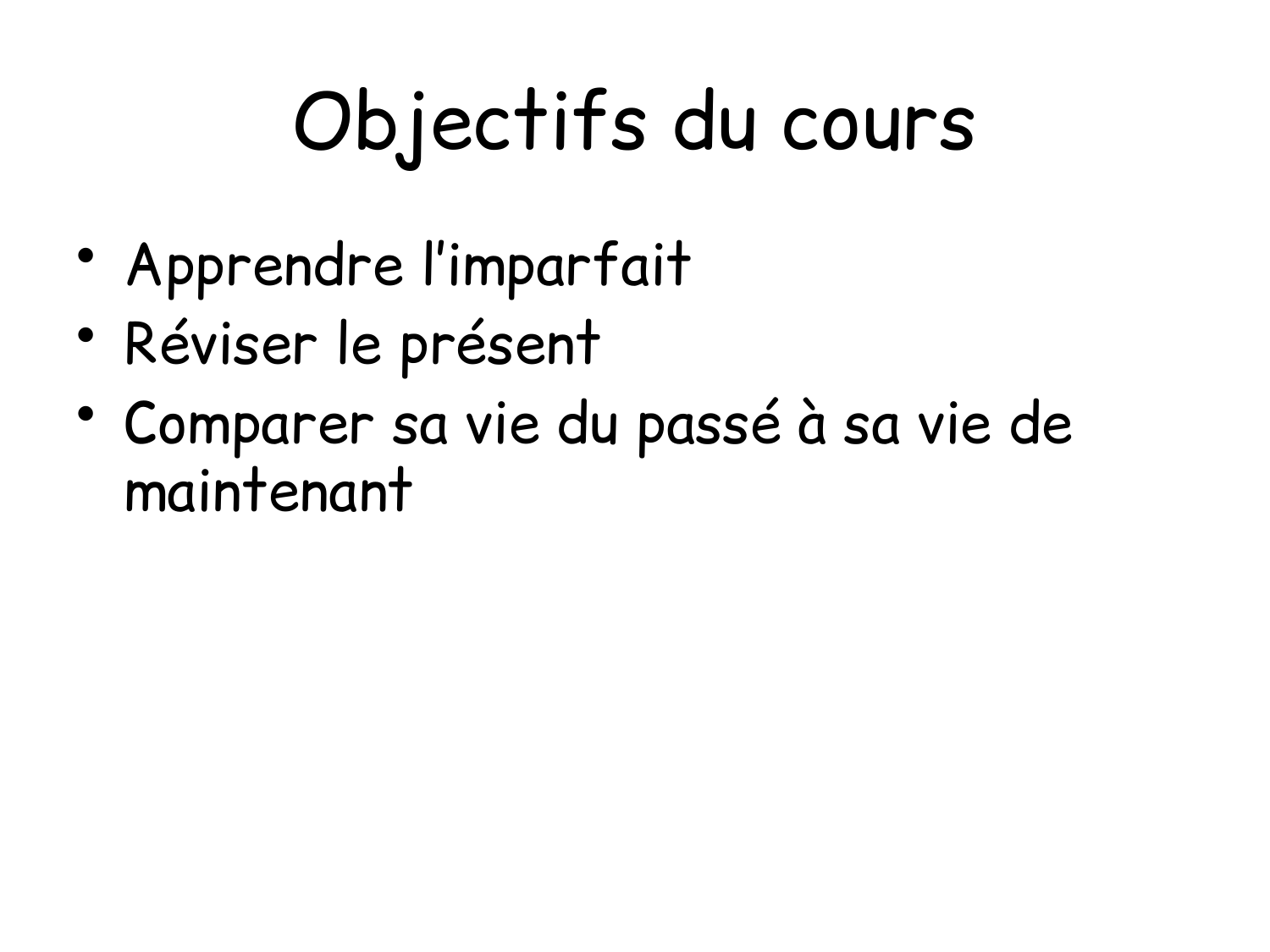

# Objectifs du cours
Apprendre l’imparfait
Réviser le présent
Comparer sa vie du passé à sa vie de maintenant